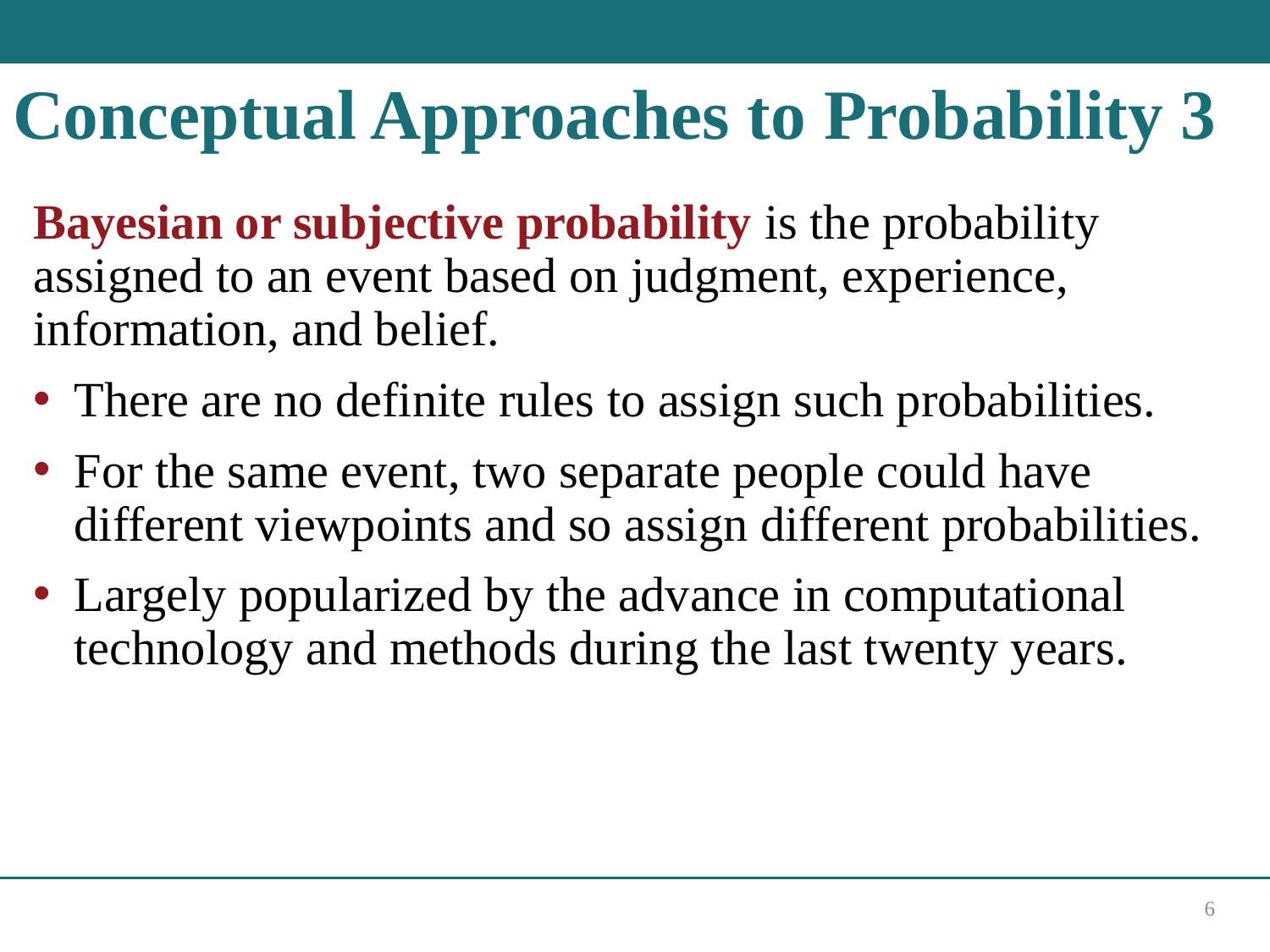

# Conceptual Approaches to Probability 3
Bayesian or subjective probability is the probability assigned to an event based on judgment, experience, information, and belief.
There are no definite rules to assign such probabilities.
For the same event, two separate people could have different viewpoints and so assign different probabilities.
Largely popularized by the advance in computational technology and methods during the last twenty years.

6